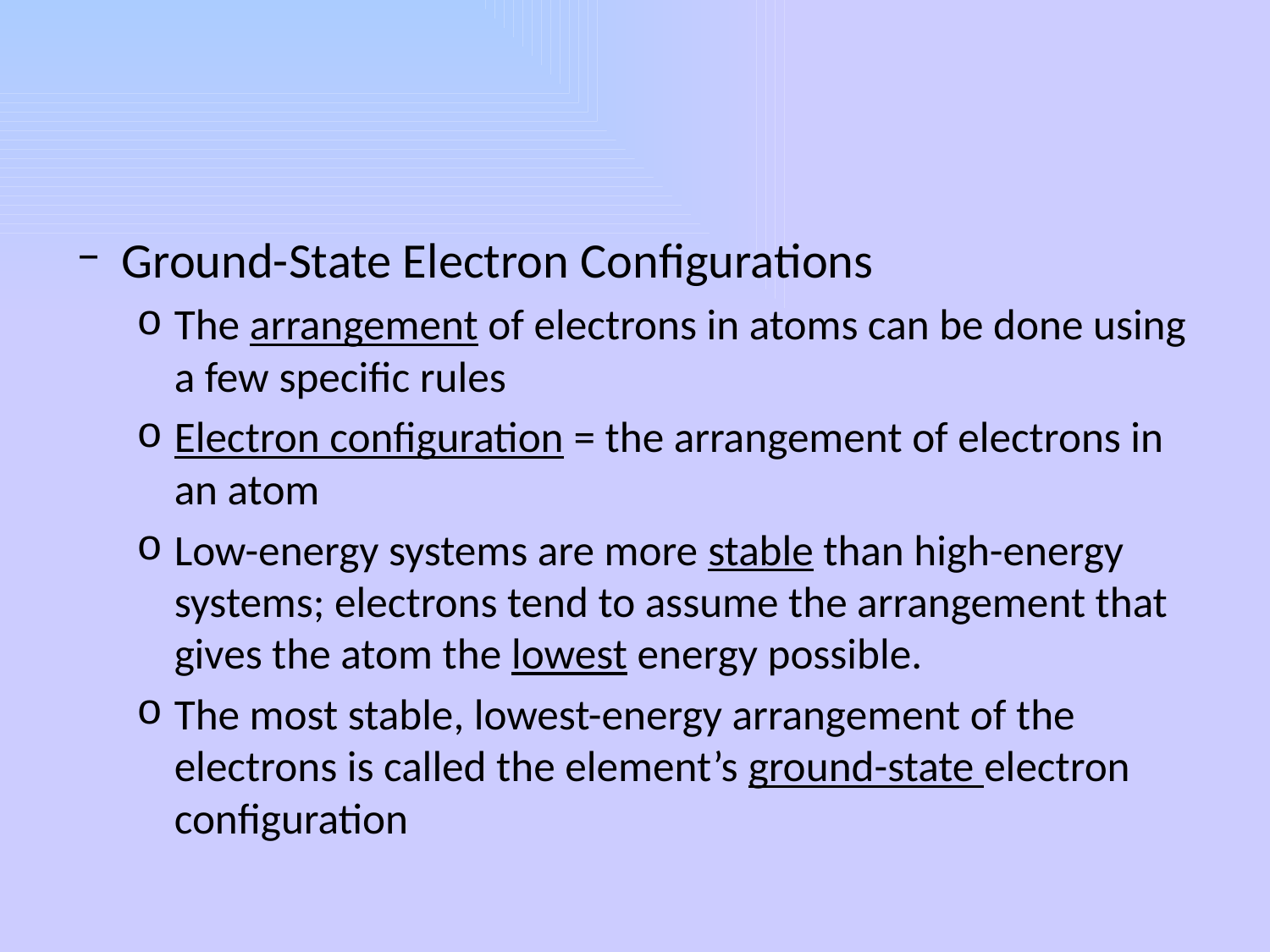

#
Ground-State Electron Configurations
The arrangement of electrons in atoms can be done using a few specific rules
Electron configuration = the arrangement of electrons in an atom
Low-energy systems are more stable than high-energy systems; electrons tend to assume the arrangement that gives the atom the lowest energy possible.
The most stable, lowest-energy arrangement of the electrons is called the element’s ground-state electron configuration